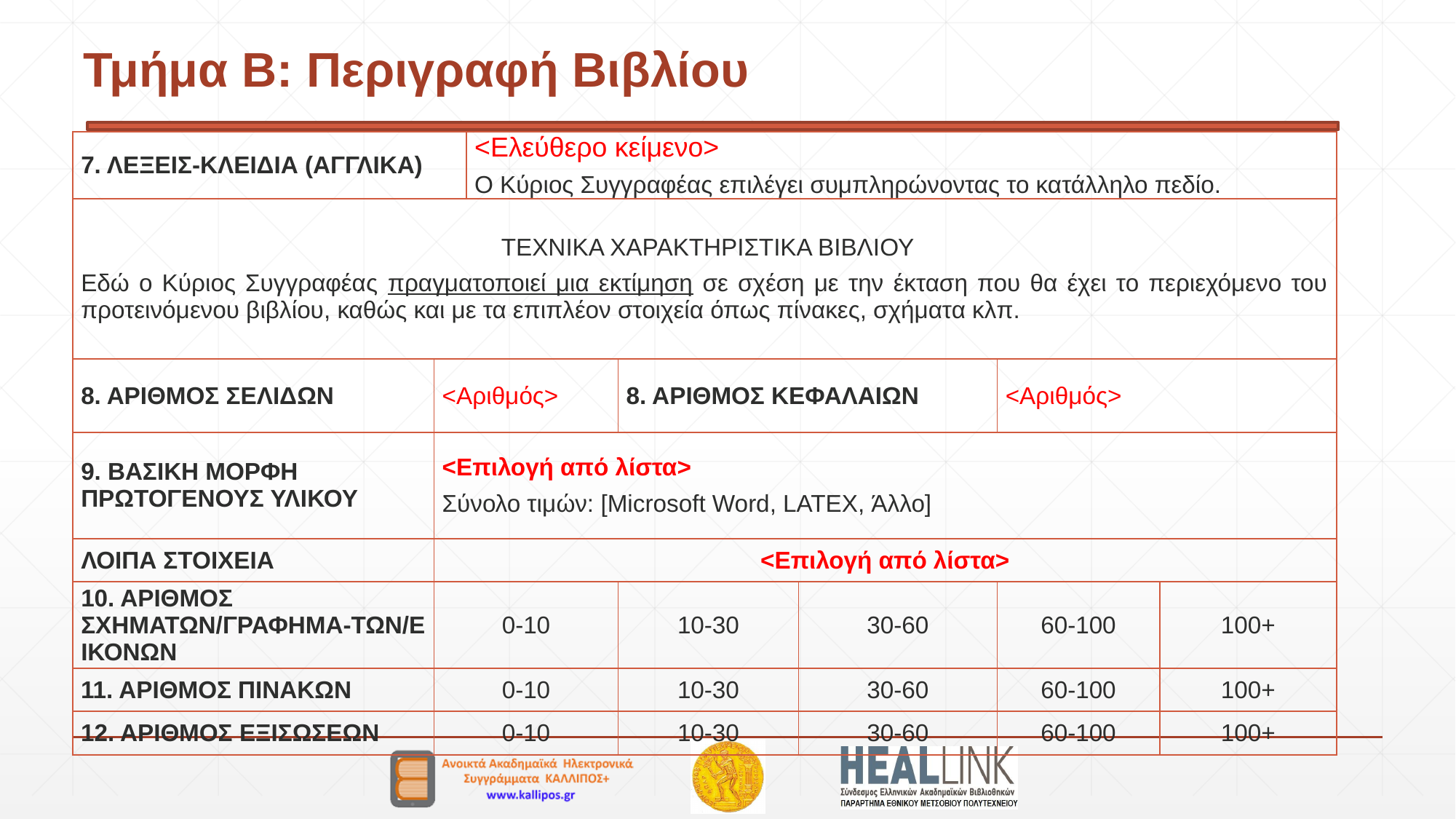

# Τμήμα Β: Περιγραφή Βιβλίου
| 7. ΛΕΞΕΙΣ-ΚΛΕΙΔΙΑ (ΑΓΓΛΙΚΑ) |  | <Ελεύθερο κείμενο> Ο Κύριος Συγγραφέας επιλέγει συμπληρώνοντας το κατάλληλο πεδίο. |  |  |  |  |
| --- | --- | --- | --- | --- | --- | --- |
| ΤΕΧΝΙΚΑ ΧΑΡΑΚΤΗΡΙΣΤΙΚΑ ΒΙΒΛΙΟΥ Εδώ ο Κύριος Συγγραφέας πραγματοποιεί μια εκτίμηση σε σχέση με την έκταση που θα έχει το περιεχόμενο του προτεινόμενου βιβλίου, καθώς και με τα επιπλέον στοιχεία όπως πίνακες, σχήματα κλπ. |  |  |  |  |  |  |
| 8. ΑΡΙΘΜΟΣ ΣΕΛΙΔΩΝ | <Αριθμός> |  | 8. ΑΡΙΘΜΟΣ ΚΕΦΑΛΑΙΩΝ |  | <Αριθμός> |  |
| 9. ΒΑΣΙΚΗ ΜΟΡΦΗ ΠΡΩΤΟΓΕΝΟΥΣ ΥΛΙΚΟΥ | <Επιλογή από λίστα> Σύνολο τιμών: [Microsoft Word, LATEX, Άλλο] |  |  |  |  |  |
| ΛΟΙΠΑ ΣΤΟΙΧΕΙΑ | <Επιλογή από λίστα> |  |  |  |  |  |
| 10. ΑΡΙΘΜΟΣ ΣΧΗΜΑΤΩΝ/ΓΡΑΦΗΜΑ-ΤΩΝ/ΕΙΚΟΝΩΝ | 0-10 |  | 10-30 | 30-60 | 60-100 | 100+ |
| 11. ΑΡΙΘΜΟΣ ΠΙΝΑΚΩΝ | 0-10 |  | 10-30 | 30-60 | 60-100 | 100+ |
| 12. ΑΡΙΘΜΟΣ ΕΞΙΣΩΣΕΩΝ | 0-10 |  | 10-30 | 30-60 | 60-100 | 100+ |